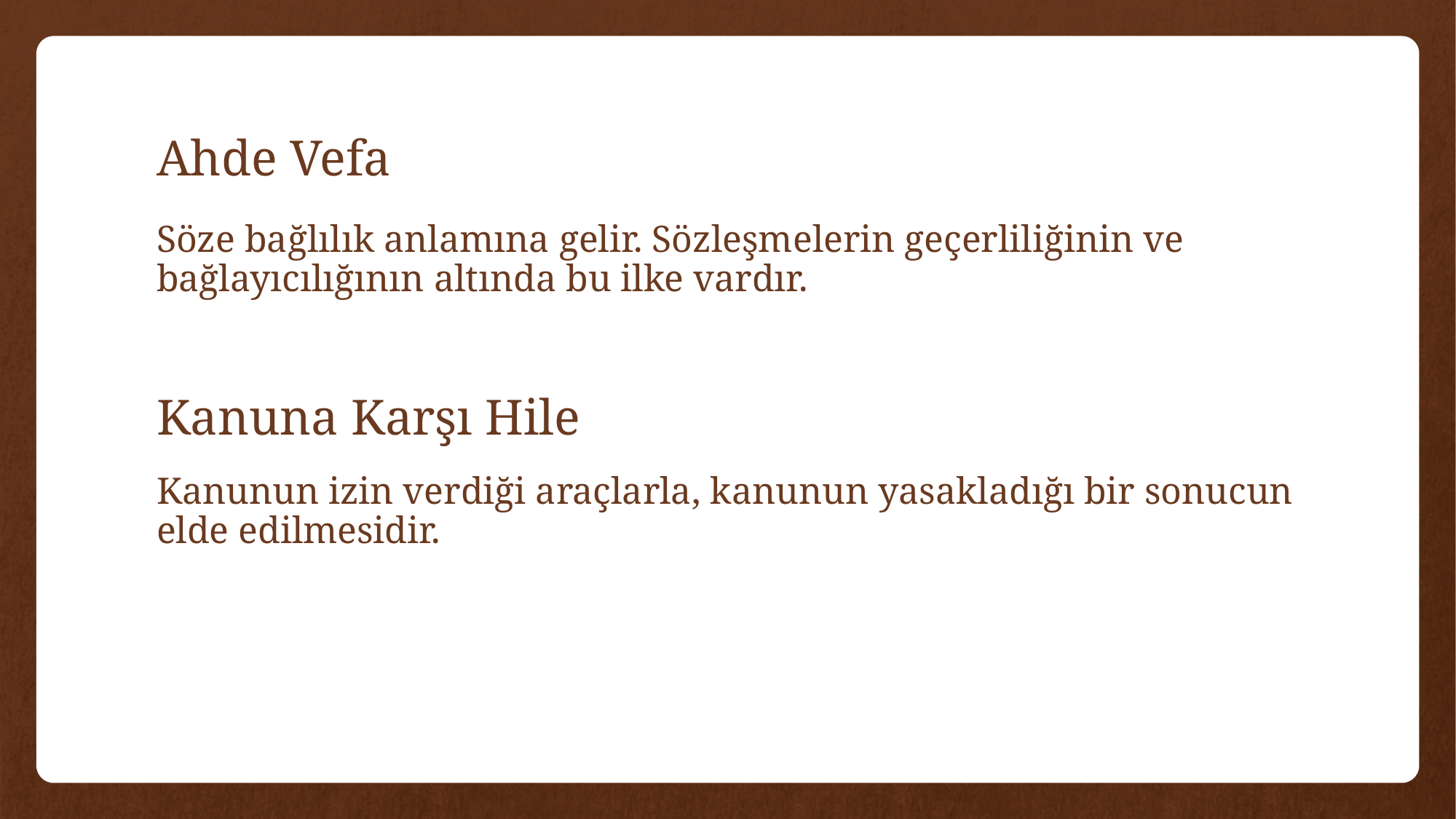

# Ahde Vefa
Söze bağlılık anlamına gelir. Sözleşmelerin geçerliliğinin ve bağlayıcılığının altında bu ilke vardır.

Kanuna Karşı Hile
Kanunun izin verdiği araçlarla, kanunun yasakladığı bir sonucun elde edilmesidir.